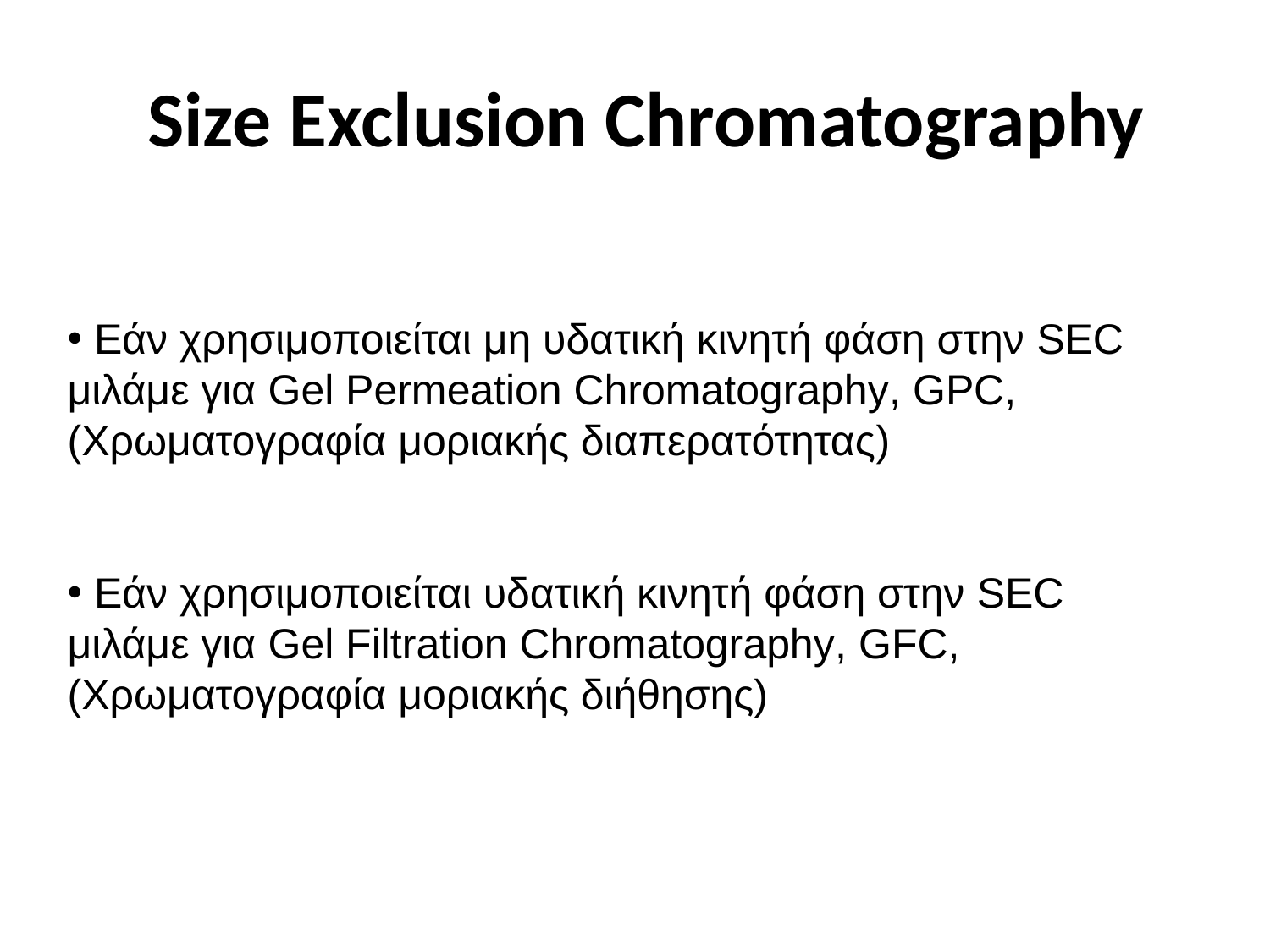

Size Exclusion Chromatography
 Εάν χρησιμοποιείται μη υδατική κινητή φάση στην SEC μιλάμε για Gel Permeation Chromatography, GPC, (Χρωματογραφία μοριακής διαπερατότητας)

 Εάν χρησιμοποιείται υδατική κινητή φάση στην SEC μιλάμε για Gel Filtration Chromatography, GFC, (Χρωματογραφία μοριακής διήθησης)